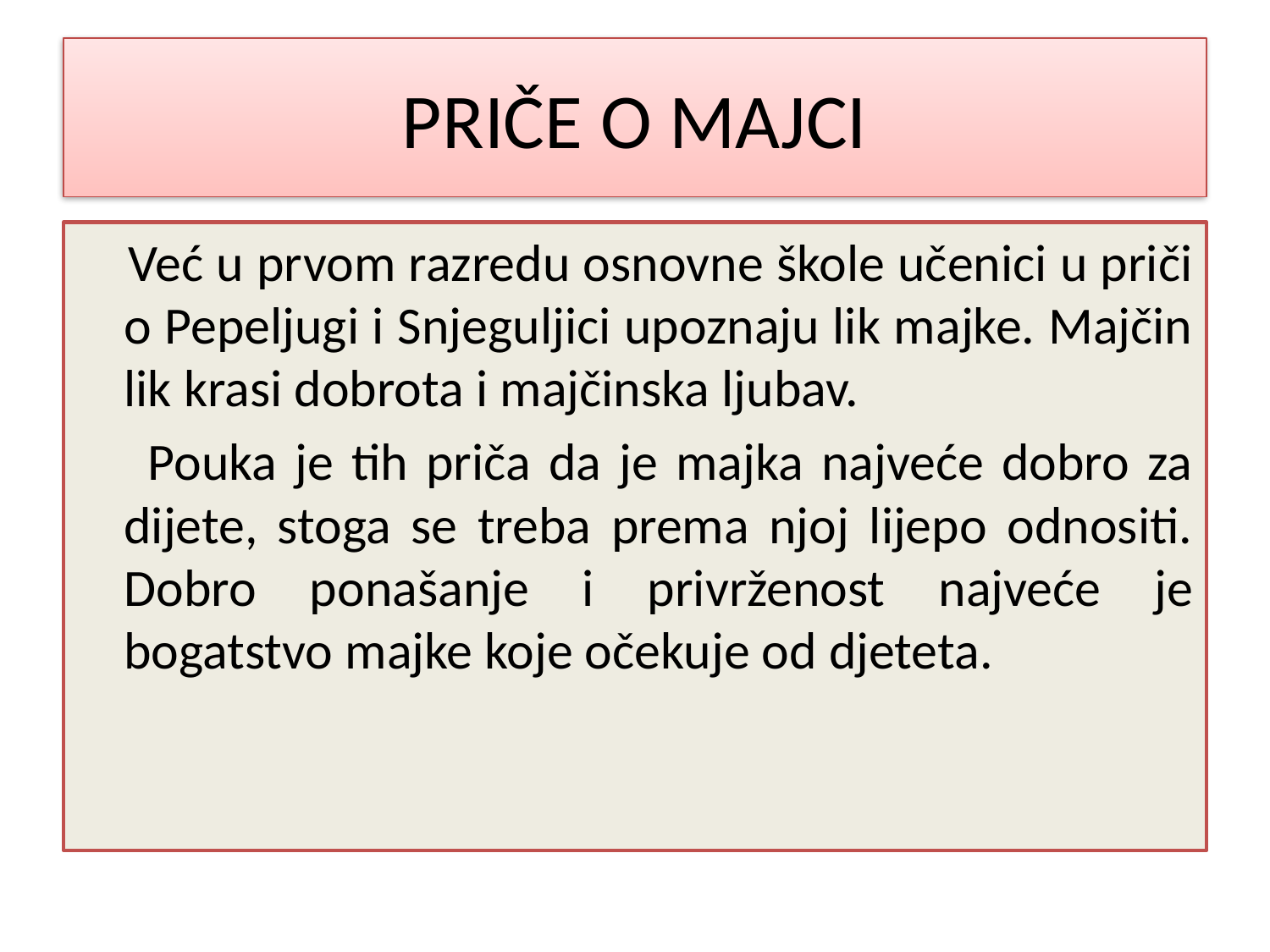

# PRIČE O MAJCI
    Već u prvom razredu osnovne škole učenici u priči o Pepeljugi i Snjeguljici upoznaju lik majke. Majčin lik krasi dobrota i majčinska ljubav.
    Pouka je tih priča da je majka najveće dobro za dijete, stoga se treba prema njoj lijepo odnositi. Dobro ponašanje i privrženost najveće je bogatstvo majke koje očekuje od djeteta.